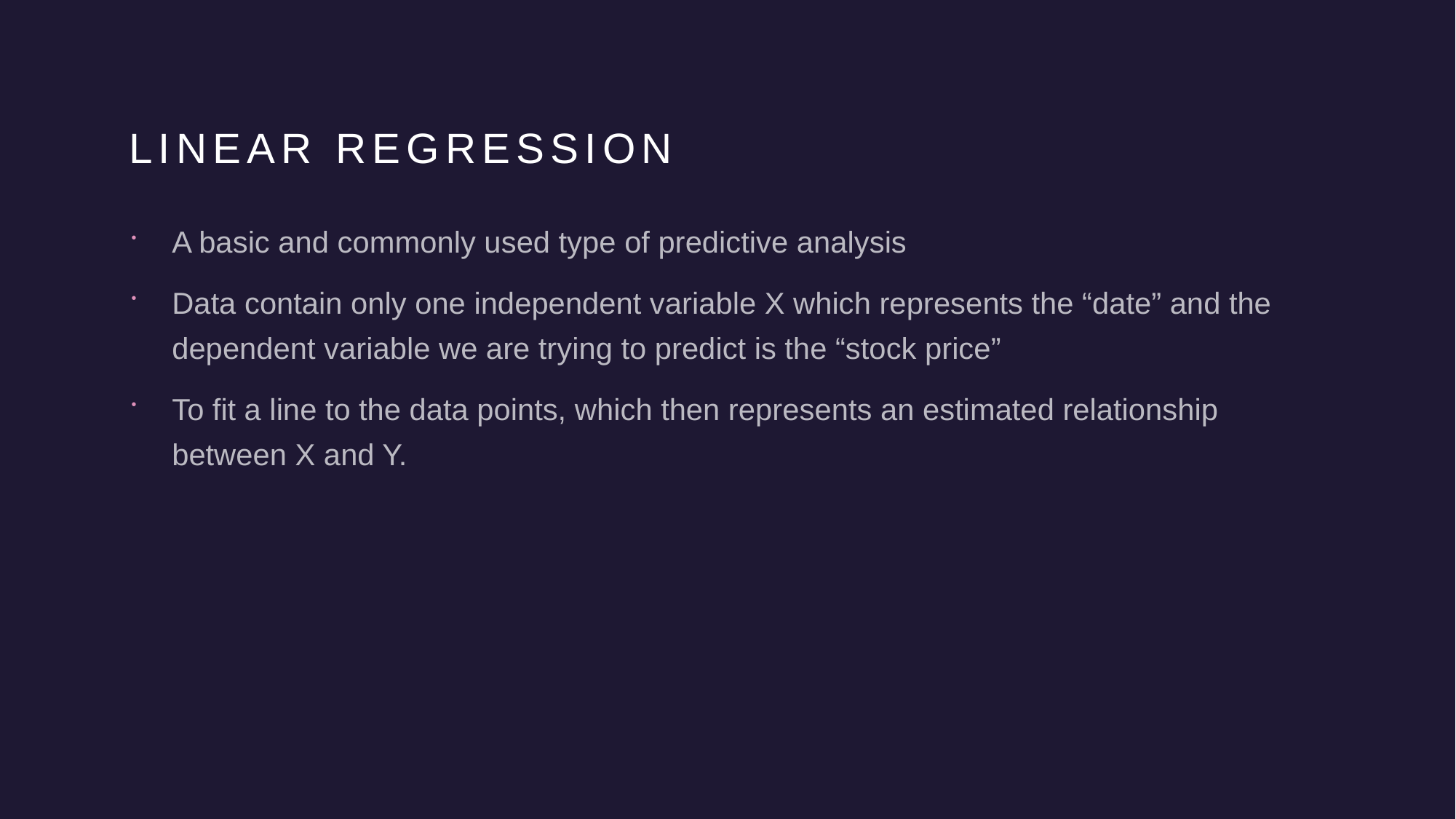

# Linear Regression
A basic and commonly used type of predictive analysis
Data contain only one independent variable X which represents the “date” and the dependent variable we are trying to predict is the “stock price”
To fit a line to the data points, which then represents an estimated relationship between X and Y.